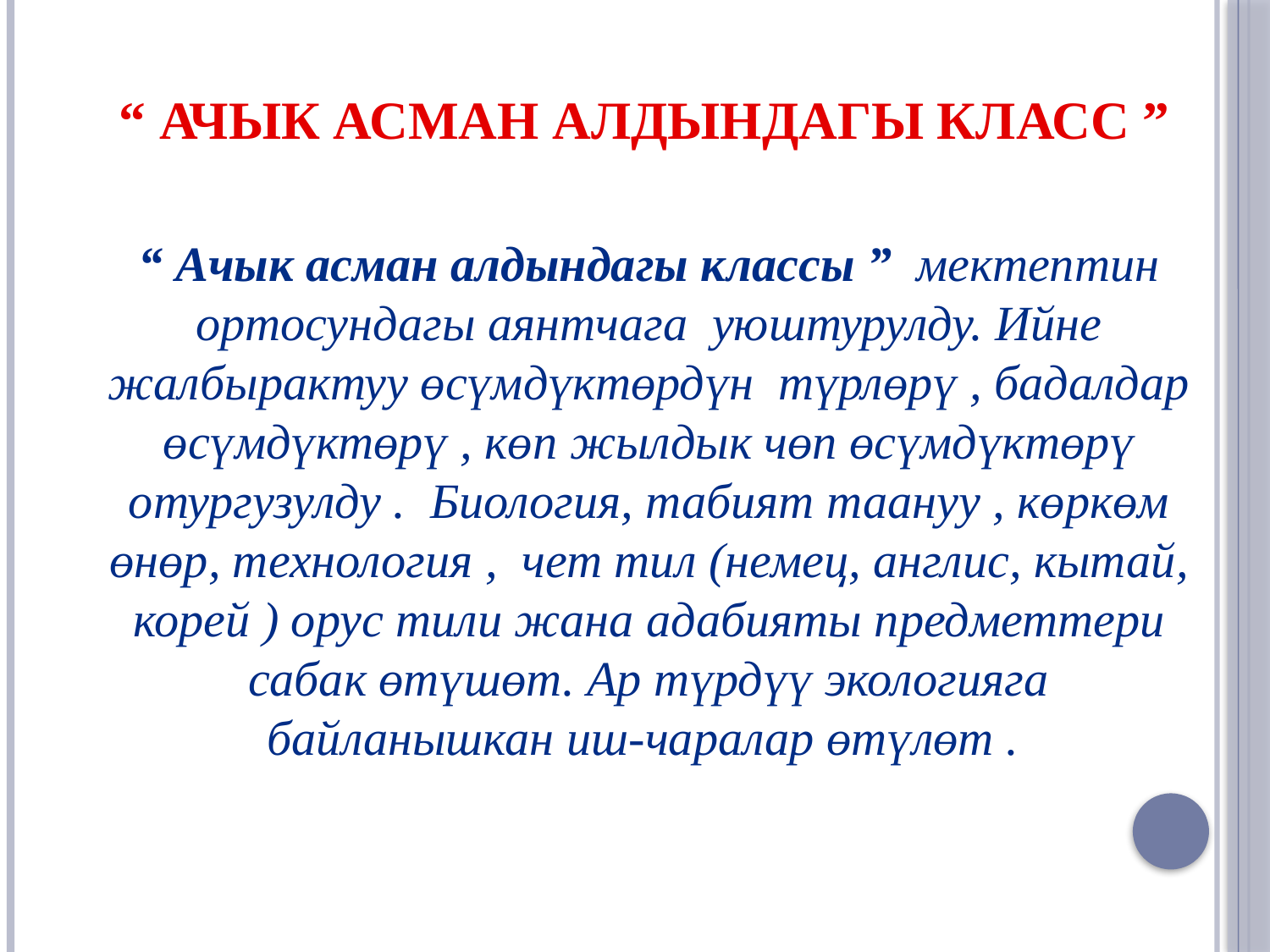

# “ Ачык асман алдындагы класс ”
 “ Ачык асман алдындагы классы ”  мектептин  ортосундагы аянтчага  уюштурулду. Ийне жалбырактуу өсүмдүктөрдүн  түрлөрү , бадалдар өсүмдүктөрү , көп жылдык чөп өсүмдүктөрү отургузулду .  Биология, табият таануу , көркөм өнөр, технология ,  чет тил (немец, англис, кытай, корей ) орус тили жана адабияты предметтери сабак өтүшөт. Ар түрдүү экологияга байланышкан иш-чаралар өтүлөт .